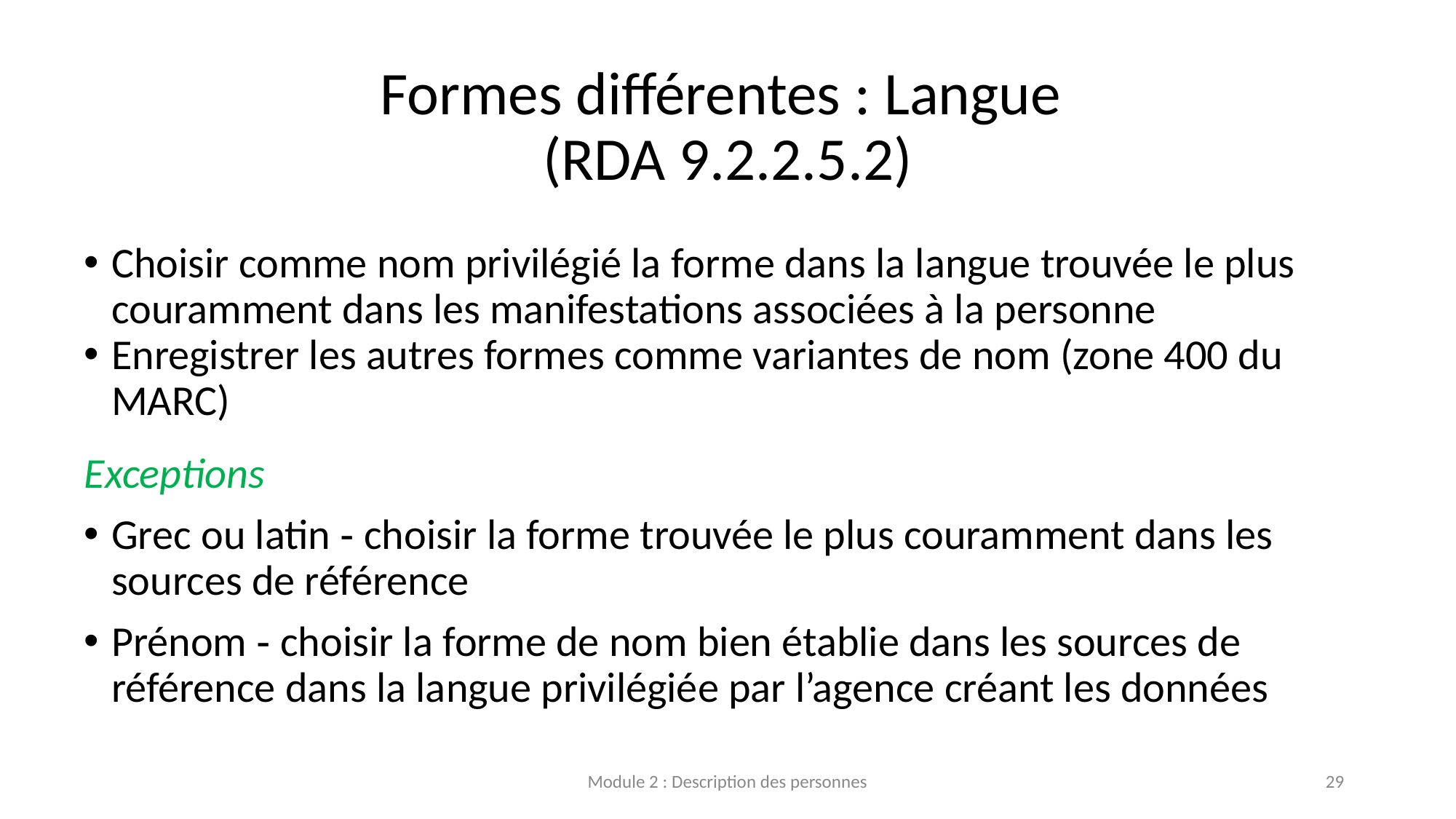

# Formes différentes : Langue (RDA 9.2.2.5.2)
Choisir comme nom privilégié la forme dans la langue trouvée le plus couramment dans les manifestations associées à la personne
Enregistrer les autres formes comme variantes de nom (zone 400 du MARC)
Exceptions
Grec ou latin ‐ choisir la forme trouvée le plus couramment dans les sources de référence
Prénom ‐ choisir la forme de nom bien établie dans les sources de référence dans la langue privilégiée par l’agence créant les données

Module 2 : Description des personnes
29